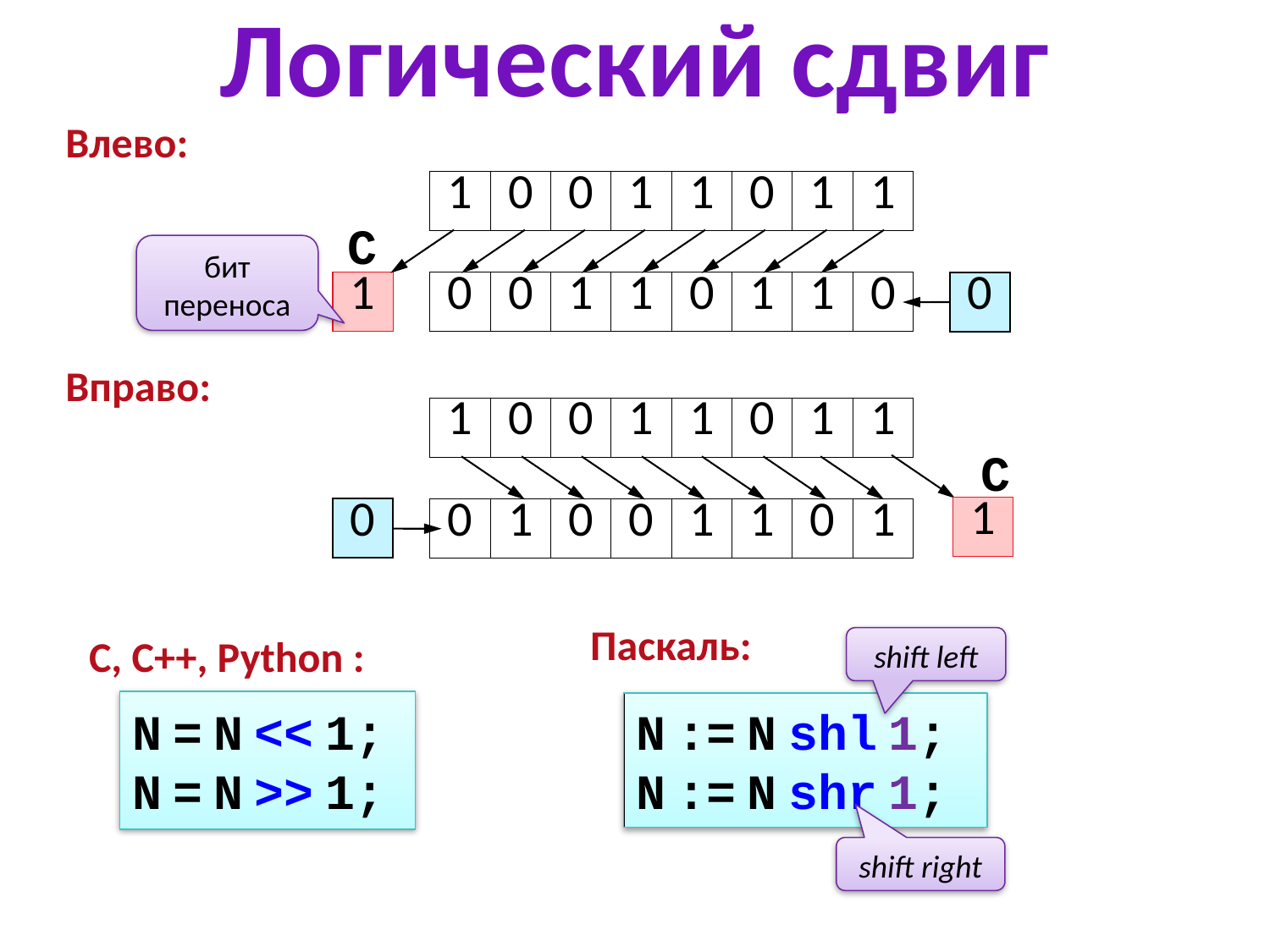

# Логический сдвиг
Влево:
| 1 | 0 | 0 | 1 | 1 | 0 | 1 | 1 |
| --- | --- | --- | --- | --- | --- | --- | --- |
С

бит переноса
| 1 |
| --- |
| 0 | 0 | 1 | 1 | 0 | 1 | 1 | 0 |
| --- | --- | --- | --- | --- | --- | --- | --- |
| 0 |
| --- |

Вправо:
| 1 | 0 | 0 | 1 | 1 | 0 | 1 | 1 |
| --- | --- | --- | --- | --- | --- | --- | --- |
С

| 1 |
| --- |
| 0 |
| --- |
| 0 | 1 | 0 | 0 | 1 | 1 | 0 | 1 |
| --- | --- | --- | --- | --- | --- | --- | --- |

Паскаль:
С, C++, Python :
shift left
N = N << 1;
N = N >> 1;
N := N shl 1;
N := N shr 1;
shift right